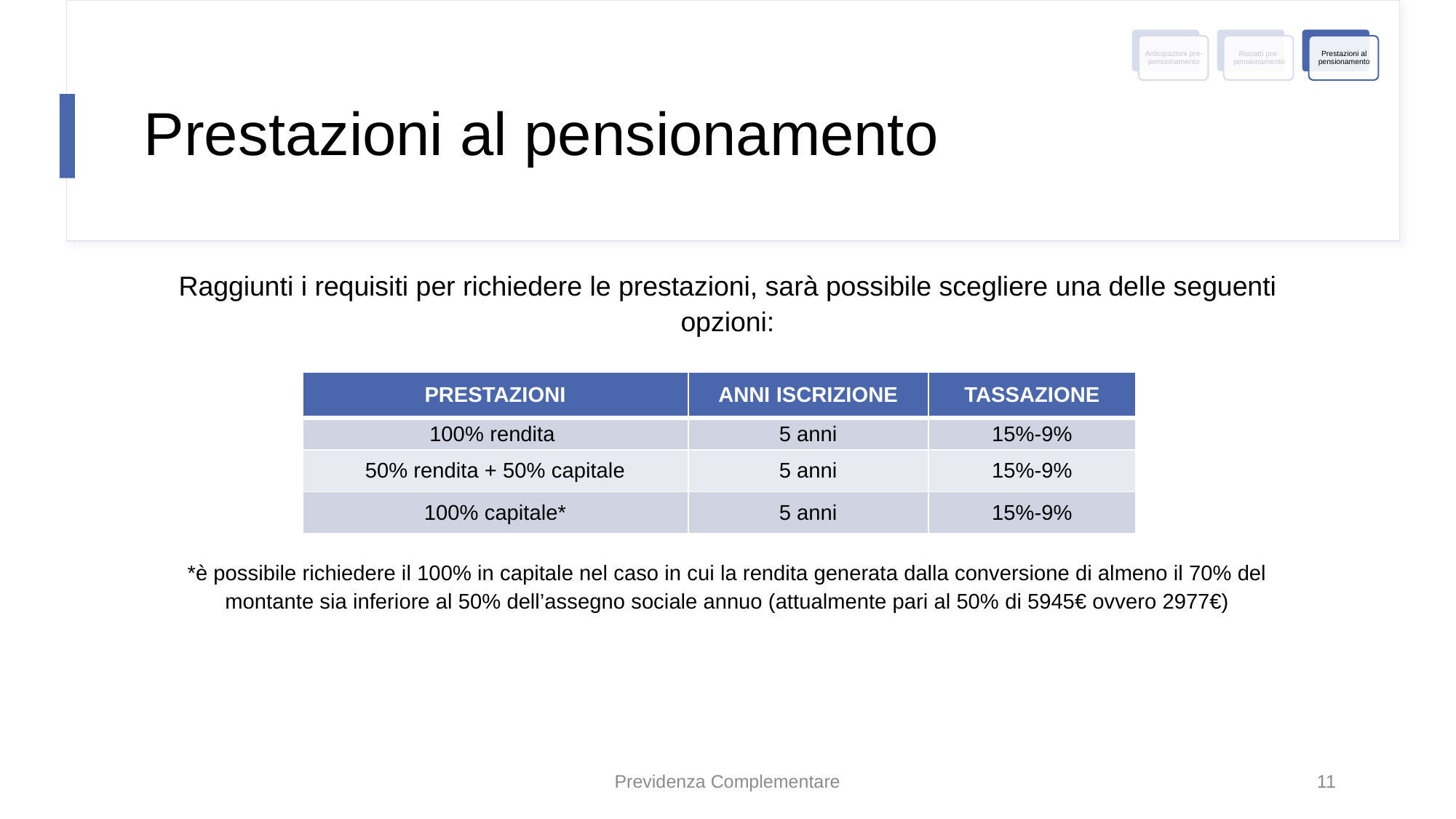

Anticipazioni pre-pensionamento
Riscatti pre-pensionamento
Prestazioni al pensionamento

# Prestazioni al pensionamento
Raggiunti i requisiti per richiedere le prestazioni, sarà possibile scegliere una delle seguenti opzioni:

*è possibile richiedere il 100% in capitale nel caso in cui la rendita generata dalla conversione di almeno il 70% del montante sia inferiore al 50% dell’assegno sociale annuo (attualmente pari al 50% di 5945€ ovvero 2977€)
| PRESTAZIONI | ANNI ISCRIZIONE | TASSAZIONE |
| --- | --- | --- |
| 100% rendita | 5 anni | 15%-9% |
| 50% rendita + 50% capitale | 5 anni | 15%-9% |
| 100% capitale\* | 5 anni | 15%-9% |
Previdenza Complementare
11